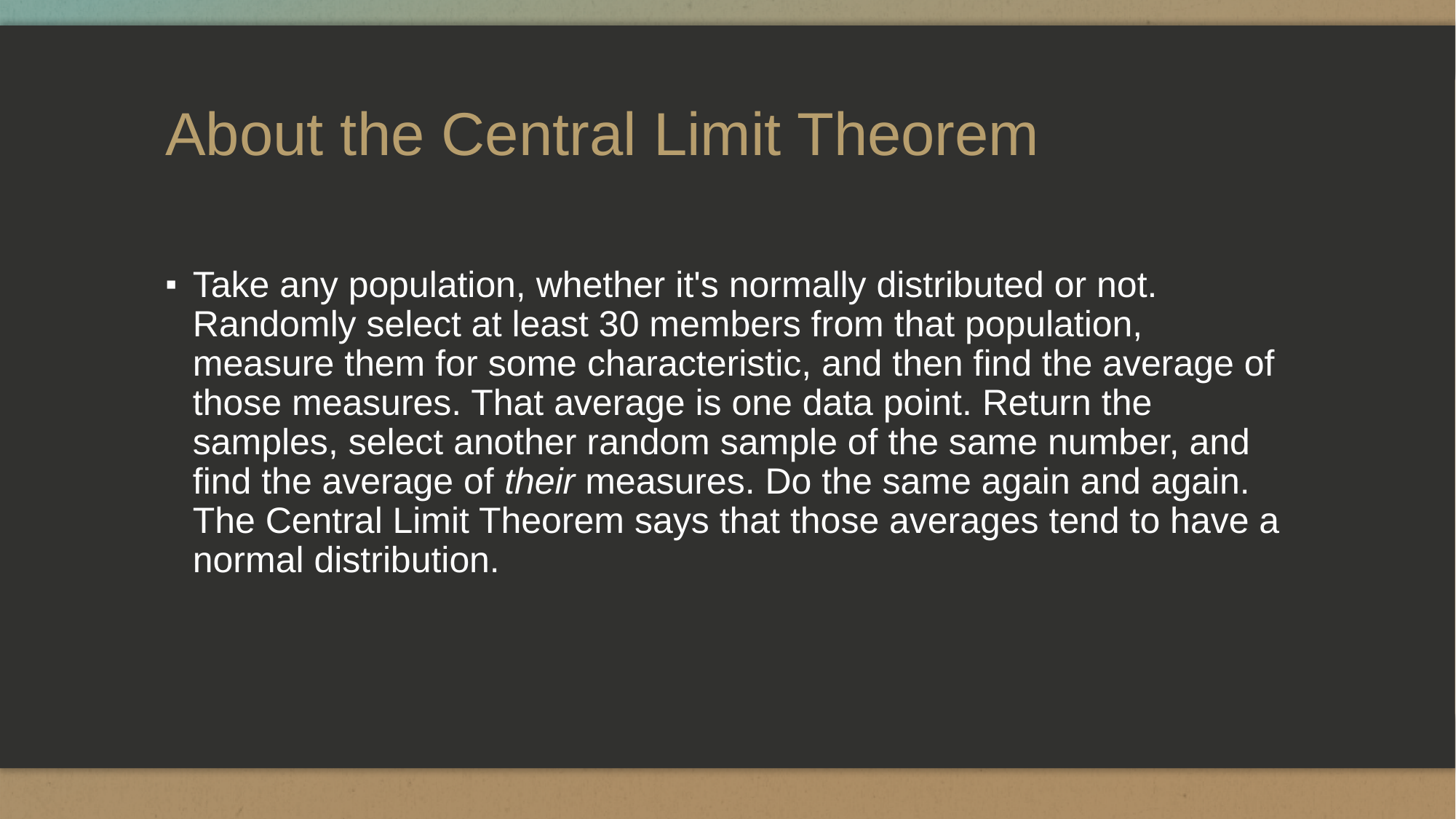

# About the Central Limit Theorem
Take any population, whether it's normally distributed or not. Randomly select at least 30 members from that population, measure them for some characteristic, and then find the average of those measures. That average is one data point. Return the samples, select another random sample of the same number, and find the average of their measures. Do the same again and again. The Central Limit Theorem says that those averages tend to have a normal distribution.